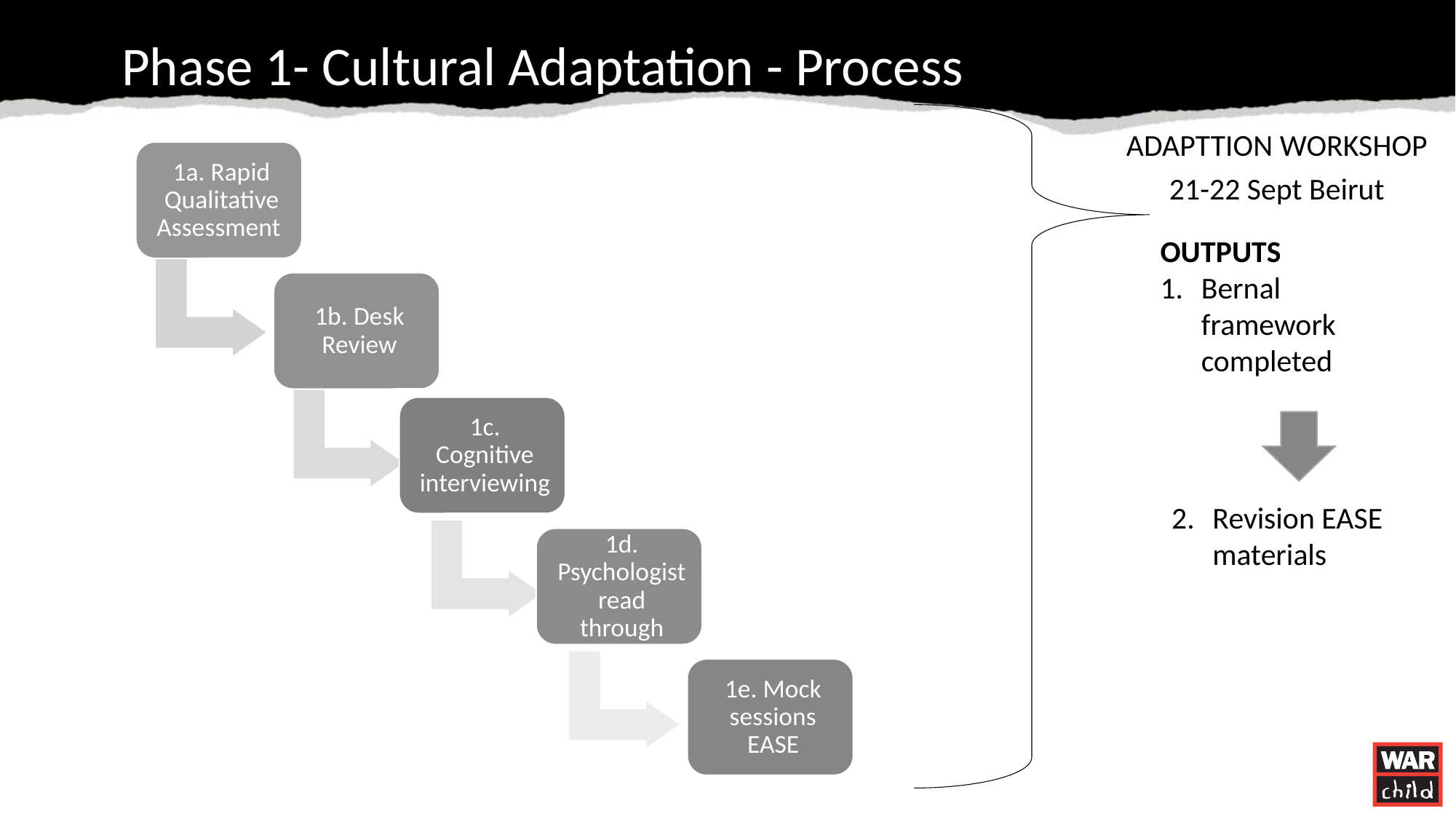

# Phase 1- Cultural Adaptation - Process

ADAPTTION WORKSHOP
21-22 Sept Beirut
1a. Rapid Qualitative Assessment
1b. Desk Review
1d. Psychologist read through
1e. Mock sessions EASE
1c. Cognitive interviewing

OUTPUTS
Bernal framework completed

Revision EASE materials